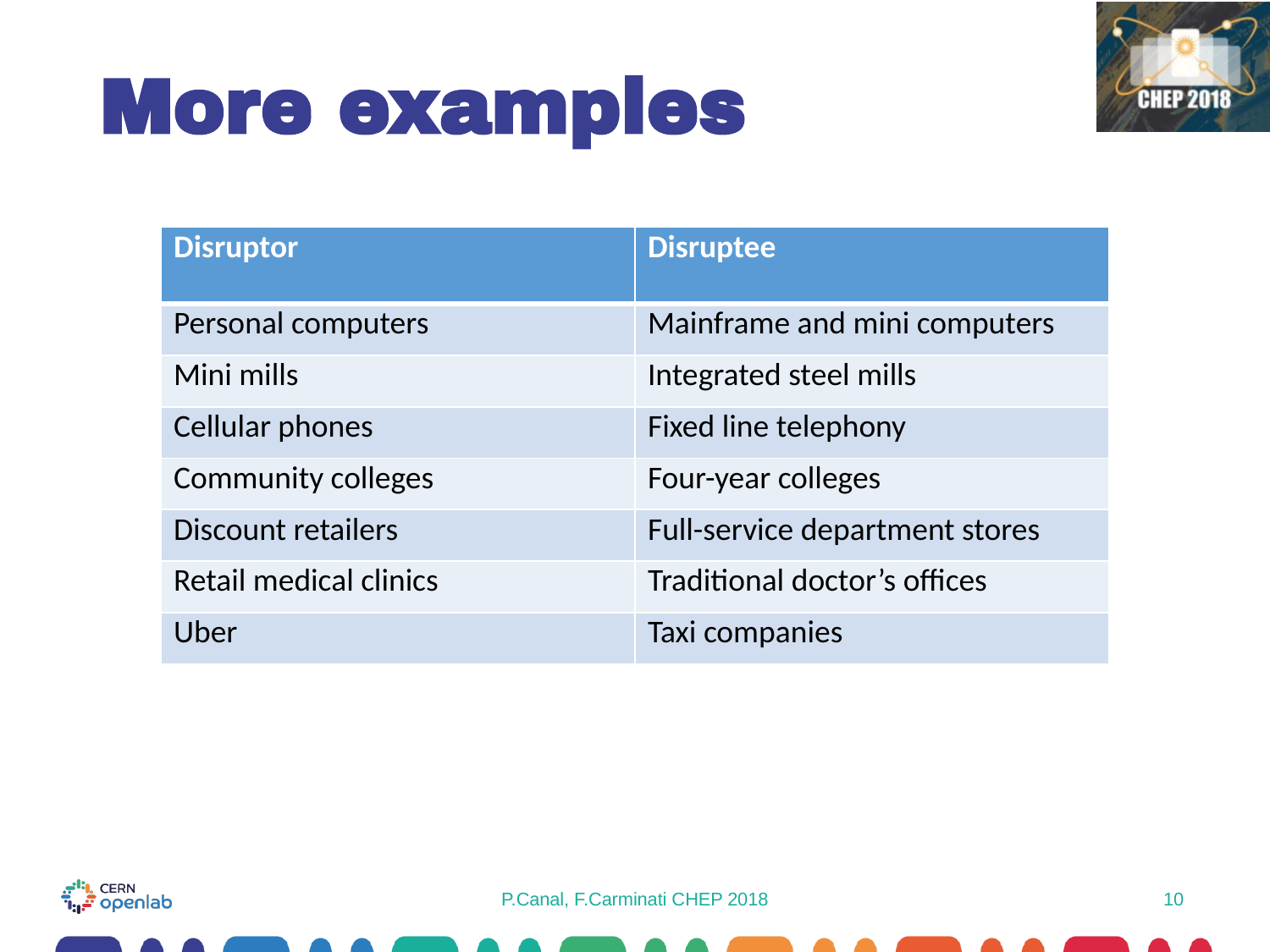

# More examples
| Disruptor | Disruptee |
| --- | --- |
| Personal computers | Mainframe and mini computers |
| Mini mills | Integrated steel mills |
| Cellular phones | Fixed line telephony |
| Community colleges | Four-year colleges |
| Discount retailers | Full-service department stores |
| Retail medical clinics | Traditional doctor’s offices |
| Uber | Taxi companies |
P.Canal, F.Carminati CHEP 2018